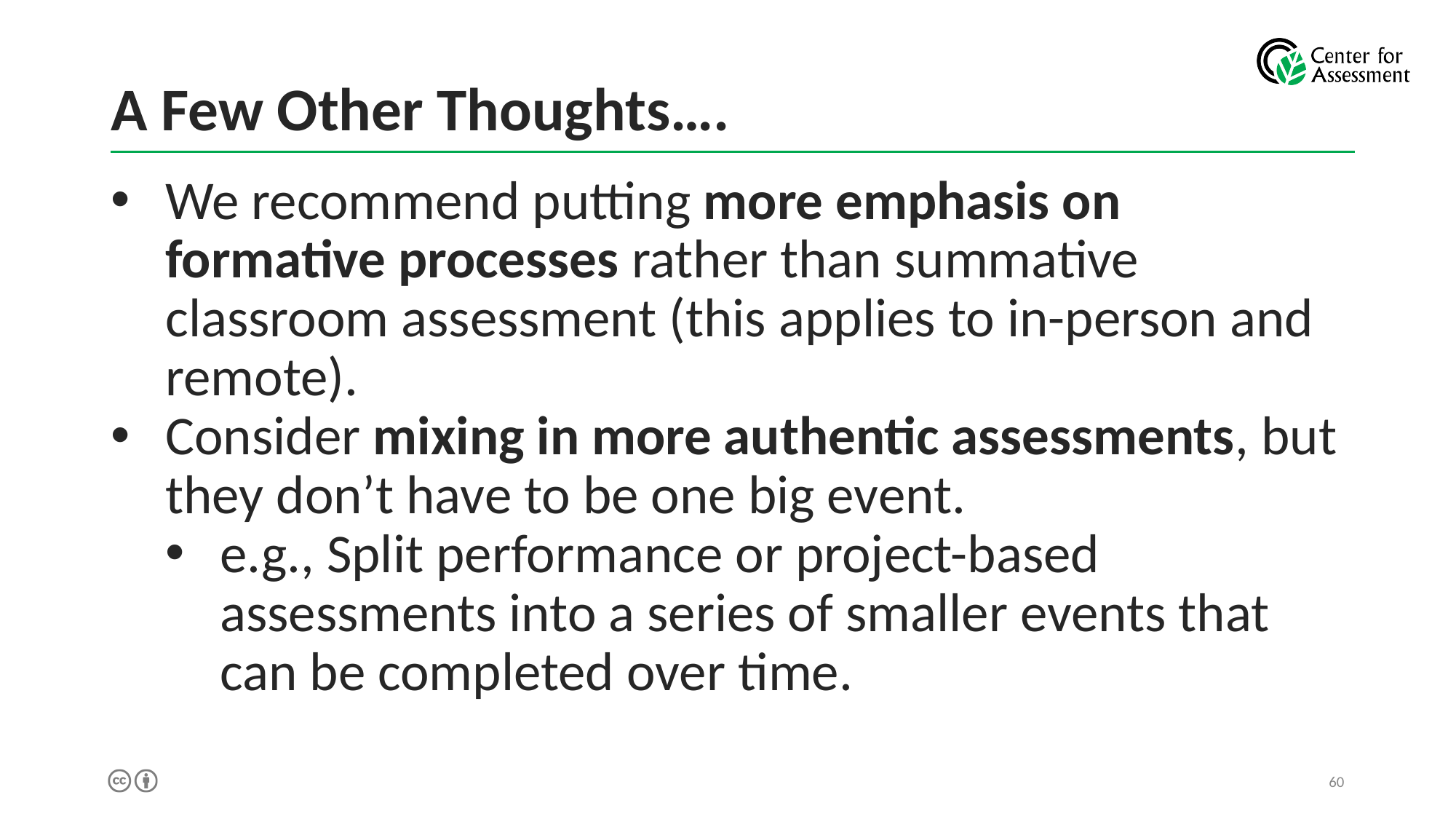

# A Few Other Thoughts….
We recommend putting more emphasis on formative processes rather than summative classroom assessment (this applies to in-person and remote).
Consider mixing in more authentic assessments, but they don’t have to be one big event.
e.g., Split performance or project-based assessments into a series of smaller events that can be completed over time.

60